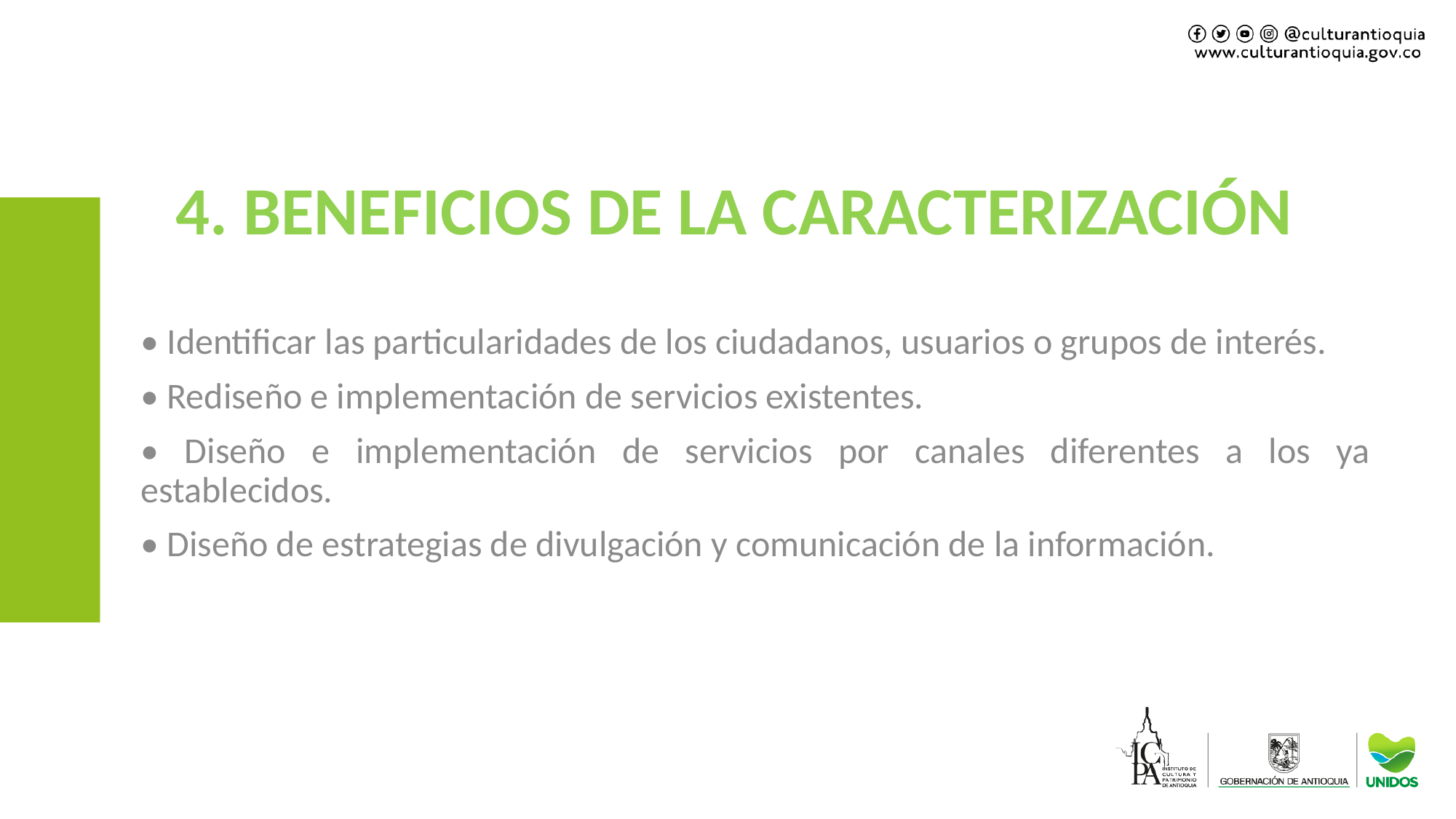

# 4. BENEFICIOS DE LA CARACTERIZACIÓN
• Identificar las particularidades de los ciudadanos, usuarios o grupos de interés.
• Rediseño e implementación de servicios existentes.
• Diseño e implementación de servicios por canales diferentes a los ya establecidos.
• Diseño de estrategias de divulgación y comunicación de la información.